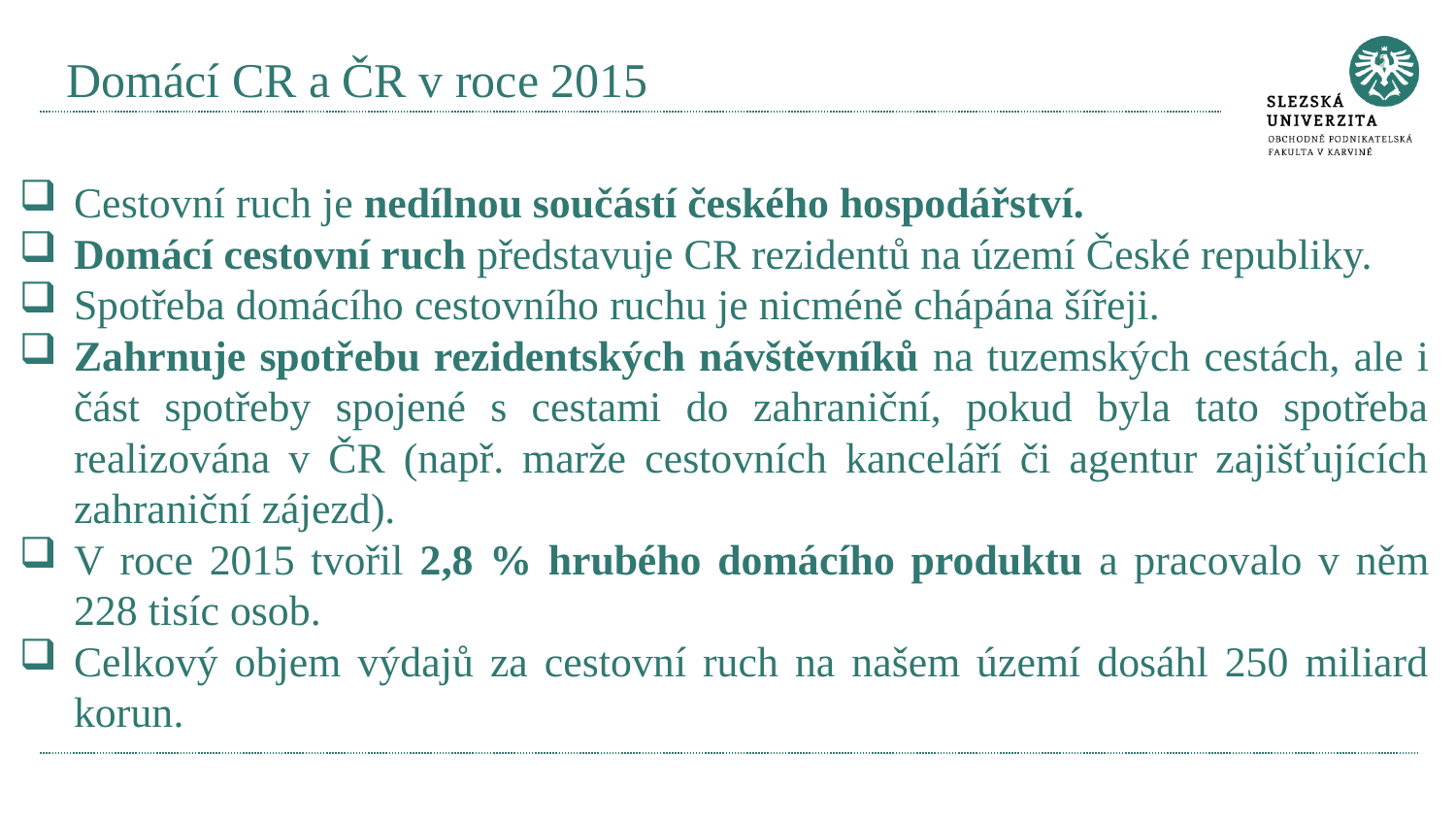

# Domácí CR a ČR v roce 2015
Cestovní ruch je nedílnou součástí českého hospodářství.
Domácí cestovní ruch představuje CR rezidentů na území České republiky.
Spotřeba domácího cestovního ruchu je nicméně chápána šířeji.
Zahrnuje spotřebu rezidentských návštěvníků na tuzemských cestách, ale i část spotřeby spojené s cestami do zahraniční, pokud byla tato spotřeba realizována v ČR (např. marže cestovních kanceláří či agentur zajišťujících zahraniční zájezd).
V roce 2015 tvořil 2,8 % hrubého domácího produktu a pracovalo v něm 228 tisíc osob.
Celkový objem výdajů za cestovní ruch na našem území dosáhl 250 miliard korun.